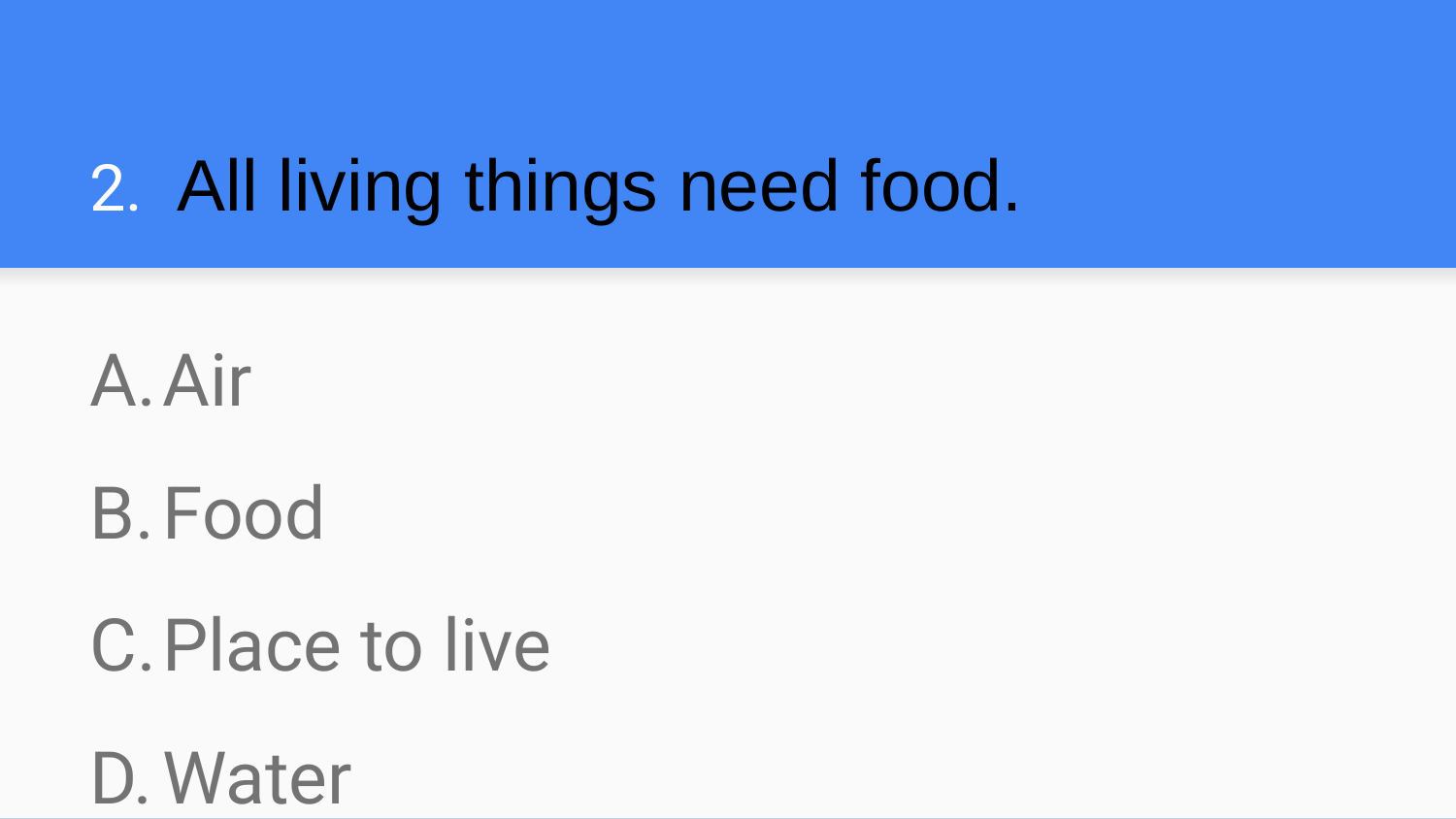

# 2.  All living things need food.
Air
Food
Place to live
Water